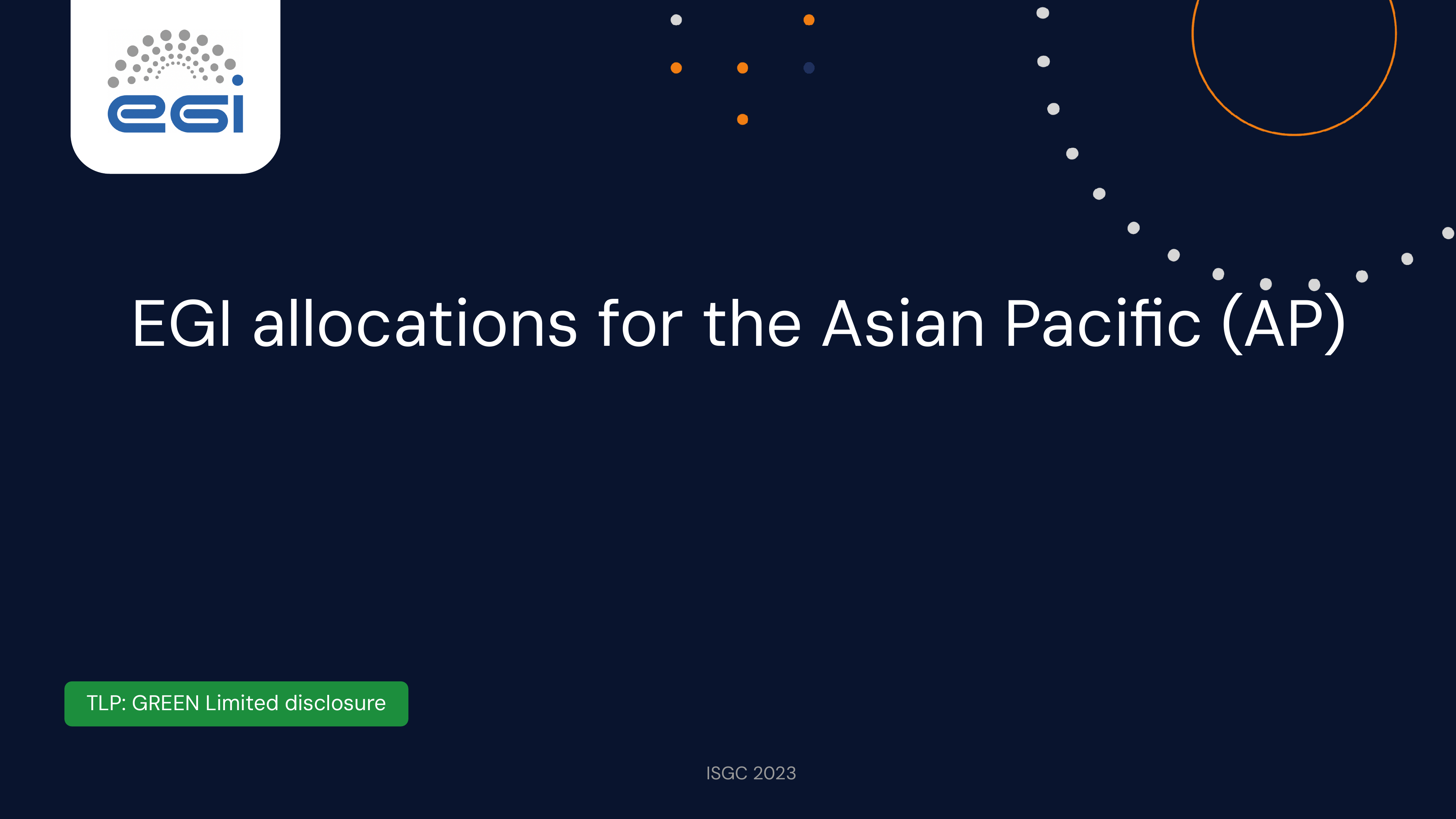

EGI allocations for the Asian Pacific (AP)

TLP: GREEN Limited disclosure

ISGC 2023